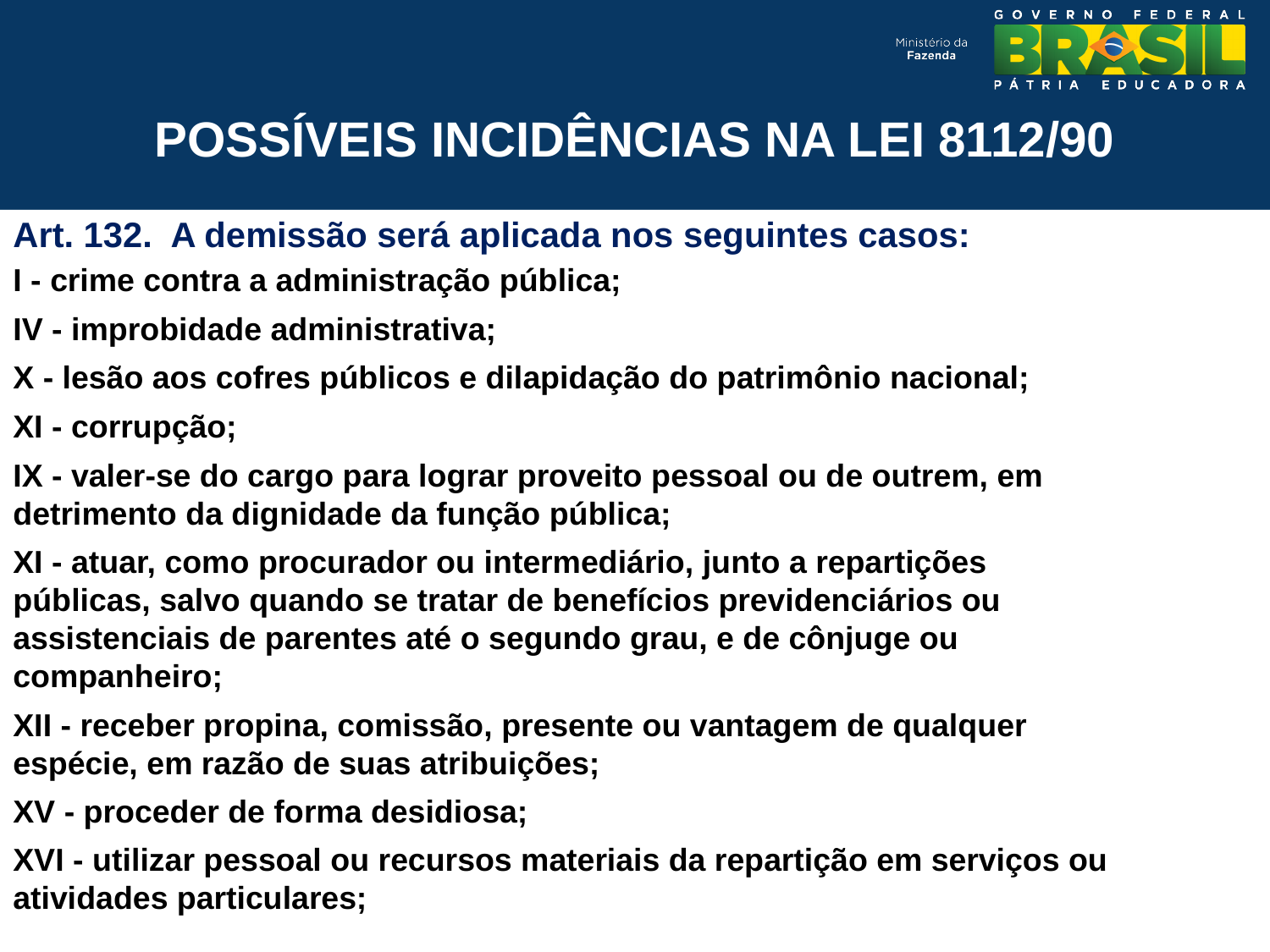

POSSÍVEIS INCIDÊNCIAS NA LEI 8112/90
Art. 132.  A demissão será aplicada nos seguintes casos:
I - crime contra a administração pública;
IV - improbidade administrativa;
X - lesão aos cofres públicos e dilapidação do patrimônio nacional;
XI - corrupção;
IX - valer-se do cargo para lograr proveito pessoal ou de outrem, em detrimento da dignidade da função pública;
XI - atuar, como procurador ou intermediário, junto a repartições públicas, salvo quando se tratar de benefícios previdenciários ou assistenciais de parentes até o segundo grau, e de cônjuge ou companheiro;
XII - receber propina, comissão, presente ou vantagem de qualquer espécie, em razão de suas atribuições;
XV - proceder de forma desidiosa;
XVI - utilizar pessoal ou recursos materiais da repartição em serviços ou atividades particulares;